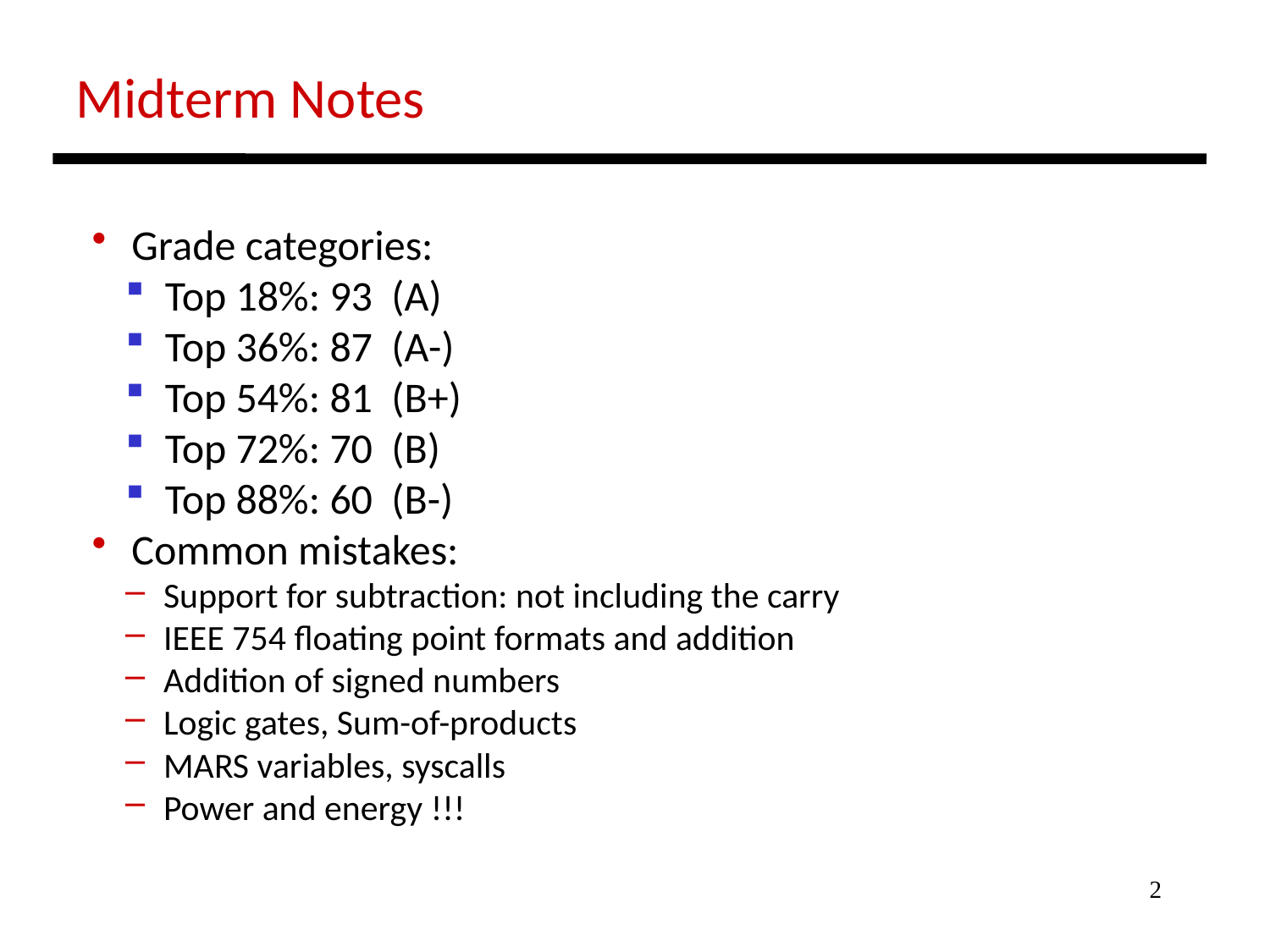

Midterm Notes

 Grade categories:
 Top 18%: 93  (A)
 Top 36%: 87  (A-)
 Top 54%: 81  (B+)
 Top 72%: 70  (B)
 Top 88%: 60  (B-)
 Common mistakes:
 Support for subtraction: not including the carry
 IEEE 754 floating point formats and addition
 Addition of signed numbers
 Logic gates, Sum-of-products
 MARS variables, syscalls
 Power and energy !!!

2